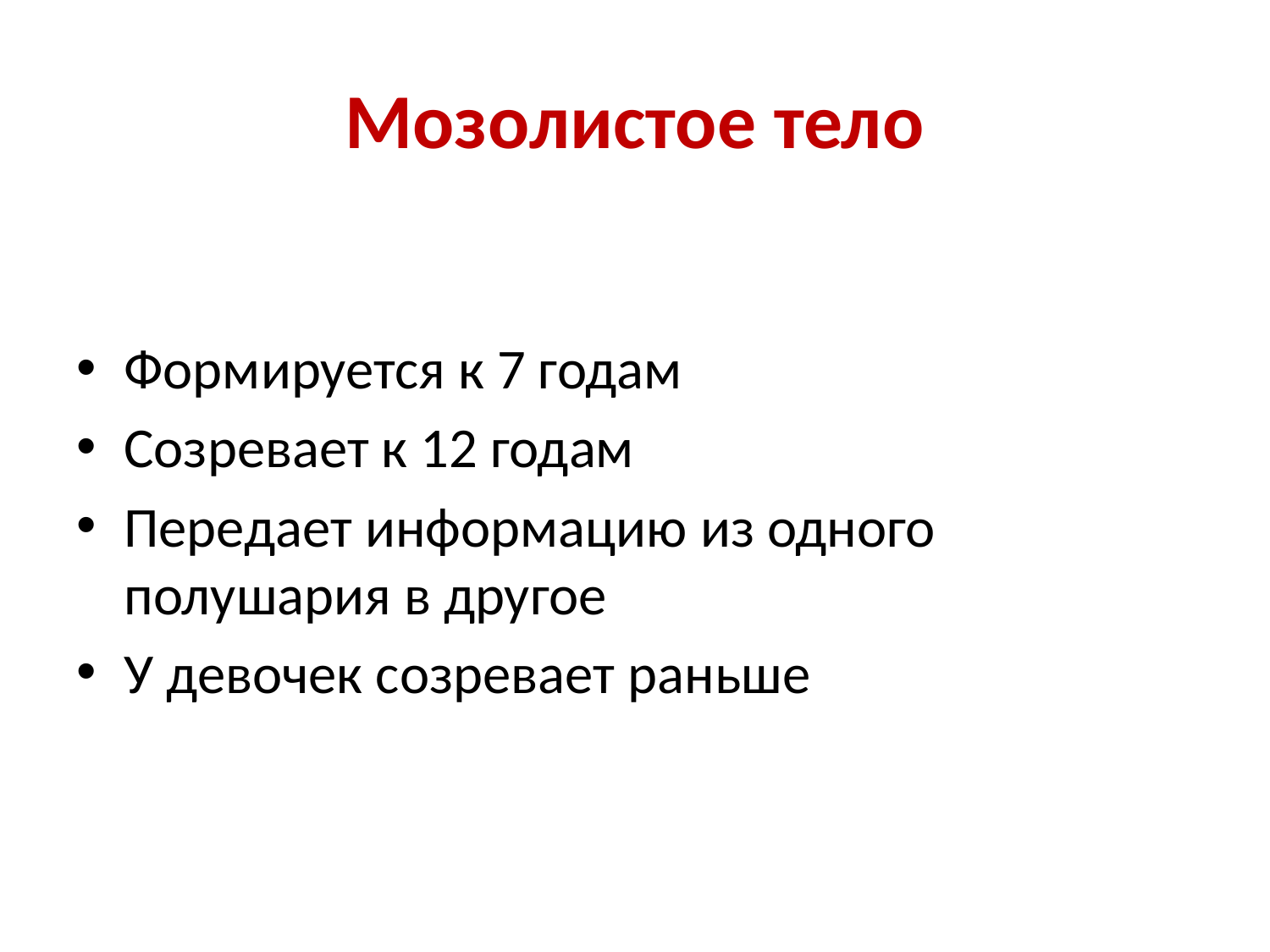

# Мозолистое тело
Формируется к 7 годам
Созревает к 12 годам
Передает информацию из одного полушария в другое
У девочек созревает раньше